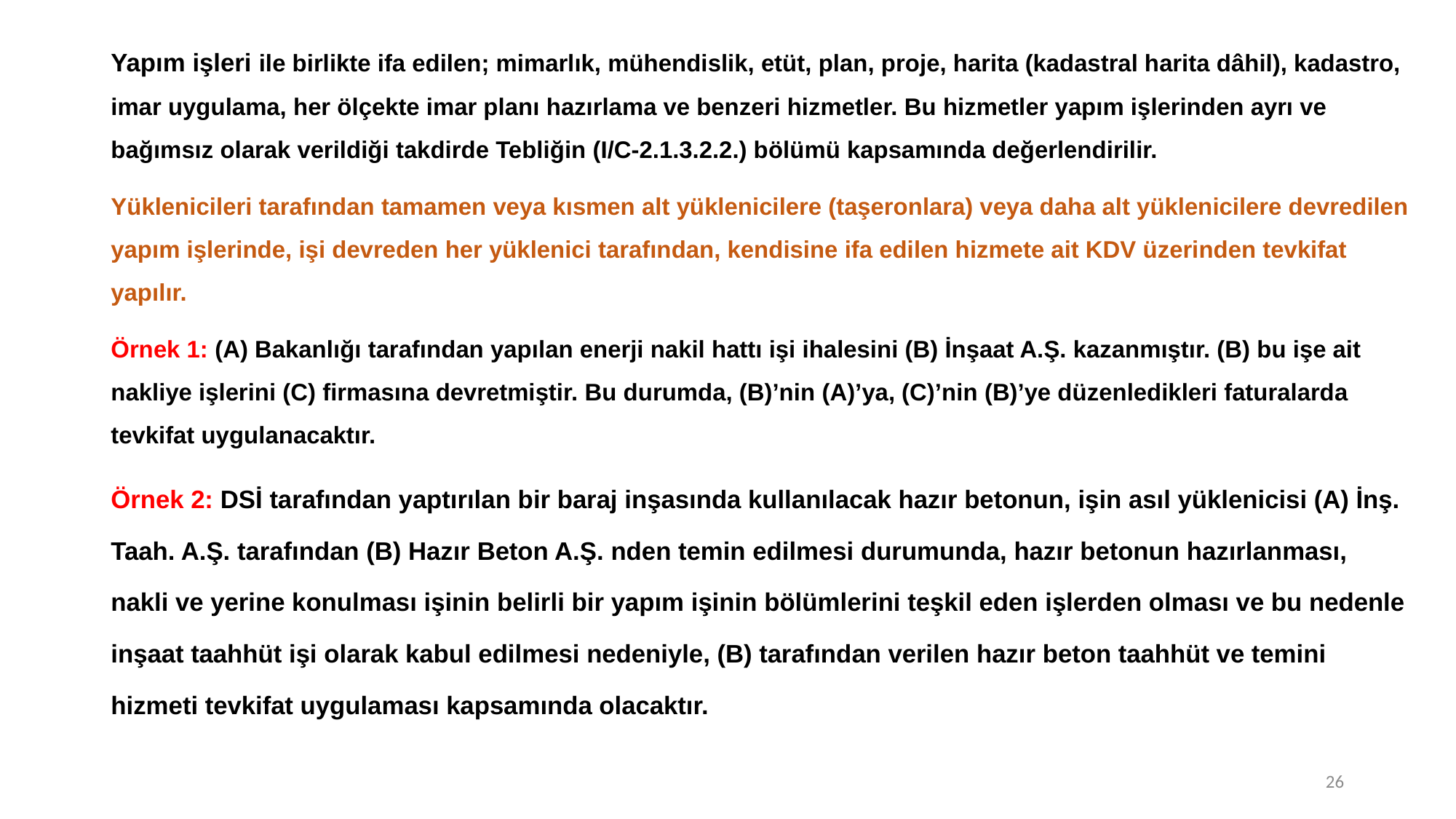

Yapım işleri ile birlikte ifa edilen; mimarlık, mühendislik, etüt, plan, proje, harita (kadastral harita dâhil), kadastro, imar uygulama, her ölçekte imar planı hazırlama ve benzeri hizmetler. Bu hizmetler yapım işlerinden ayrı ve bağımsız olarak verildiği takdirde Tebliğin (I/C-2.1.3.2.2.) bölümü kapsamında değerlendirilir.
Yüklenicileri tarafından tamamen veya kısmen alt yüklenicilere (taşeronlara) veya daha alt yüklenicilere devredilen yapım işlerinde, işi devreden her yüklenici tarafından, kendisine ifa edilen hizmete ait KDV üzerinden tevkifat yapılır.
Örnek 1: (A) Bakanlığı tarafından yapılan enerji nakil hattı işi ihalesini (B) İnşaat A.Ş. kazanmıştır. (B) bu işe ait nakliye işlerini (C) firmasına devretmiştir. Bu durumda, (B)’nin (A)’ya, (C)’nin (B)’ye düzenledikleri faturalarda tevkifat uygulanacaktır.
Örnek 2: DSİ tarafından yaptırılan bir baraj inşasında kullanılacak hazır betonun, işin asıl yüklenicisi (A) İnş. Taah. A.Ş. tarafından (B) Hazır Beton A.Ş. nden temin edilmesi durumunda, hazır betonun hazırlanması, nakli ve yerine konulması işinin belirli bir yapım işinin bölümlerini teşkil eden işlerden olması ve bu nedenle inşaat taahhüt işi olarak kabul edilmesi nedeniyle, (B) tarafından verilen hazır beton taahhüt ve temini hizmeti tevkifat uygulaması kapsamında olacaktır.

26